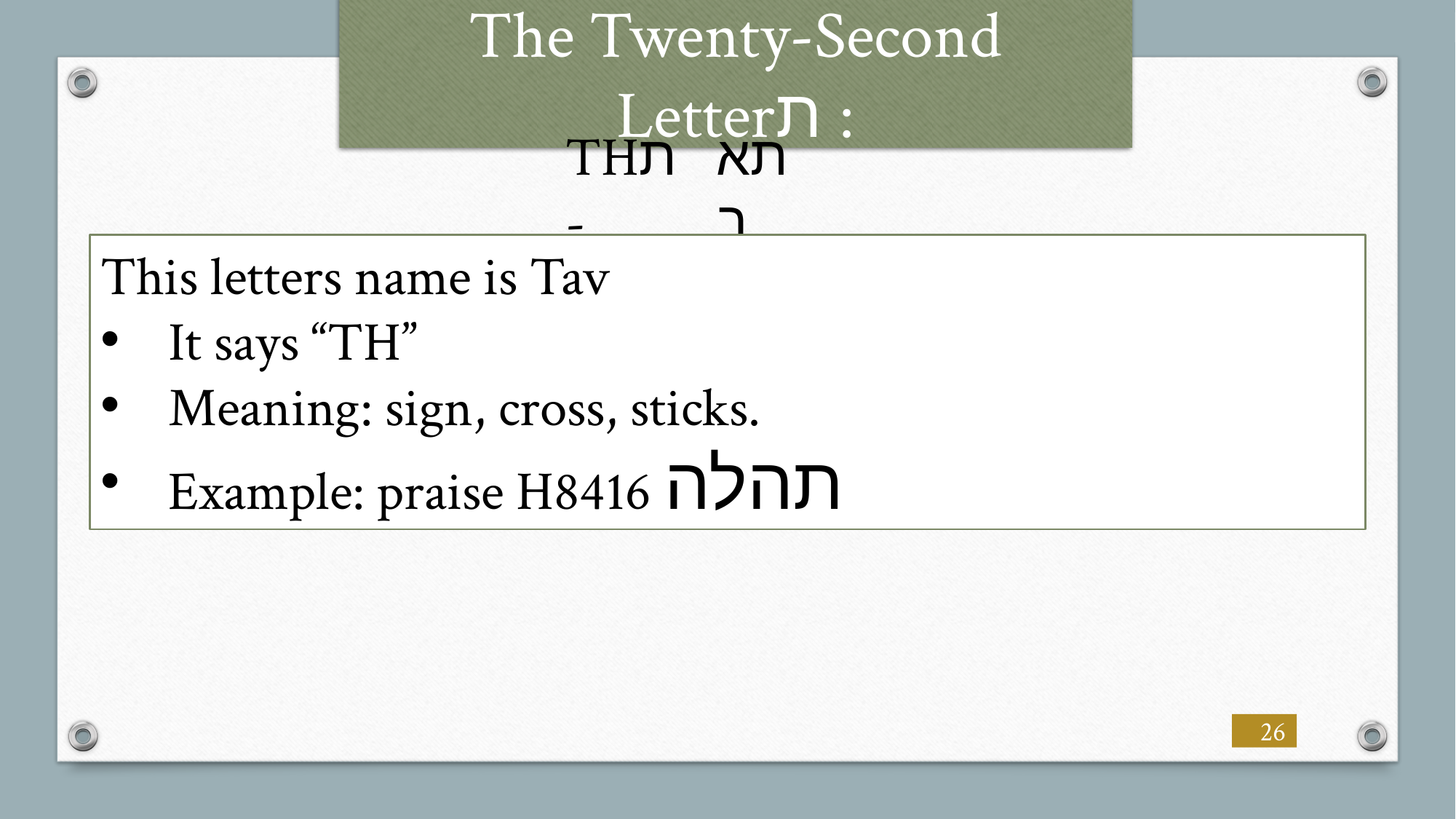

# The Twenty-Second Letterת :

THת-
תאב
This letters name is Tav
It says “TH”
Meaning: sign, cross, sticks.
Example: praise H8416 תהלה
26